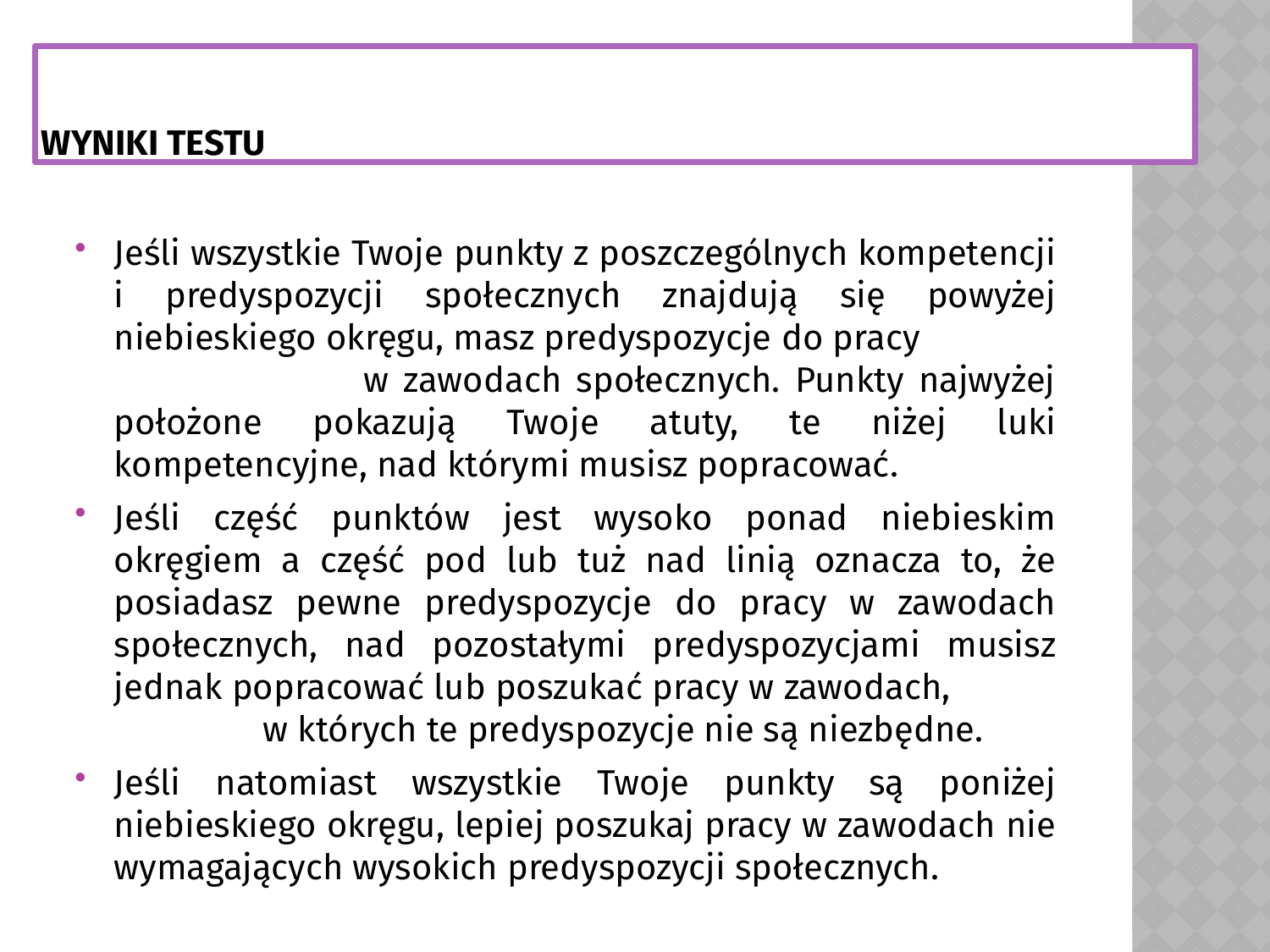

# Wyniki testu
Jeśli wszystkie Twoje punkty z poszczególnych kompetencji i predyspozycji społecznych znajdują się powyżej niebieskiego okręgu, masz predyspozycje do pracy                                w zawodach społecznych. Punkty najwyżej położone pokazują Twoje atuty, te niżej luki kompetencyjne, nad którymi musisz popracować.
Jeśli część punktów jest wysoko ponad niebieskim okręgiem a część pod lub tuż nad linią oznacza to, że posiadasz pewne predyspozycje do pracy w zawodach społecznych, nad pozostałymi predyspozycjami musisz jednak popracować lub poszukać pracy w zawodach,                            w których te predyspozycje nie są niezbędne.
Jeśli natomiast wszystkie Twoje punkty są poniżej niebieskiego okręgu, lepiej poszukaj pracy w zawodach nie wymagających wysokich predyspozycji społecznych.